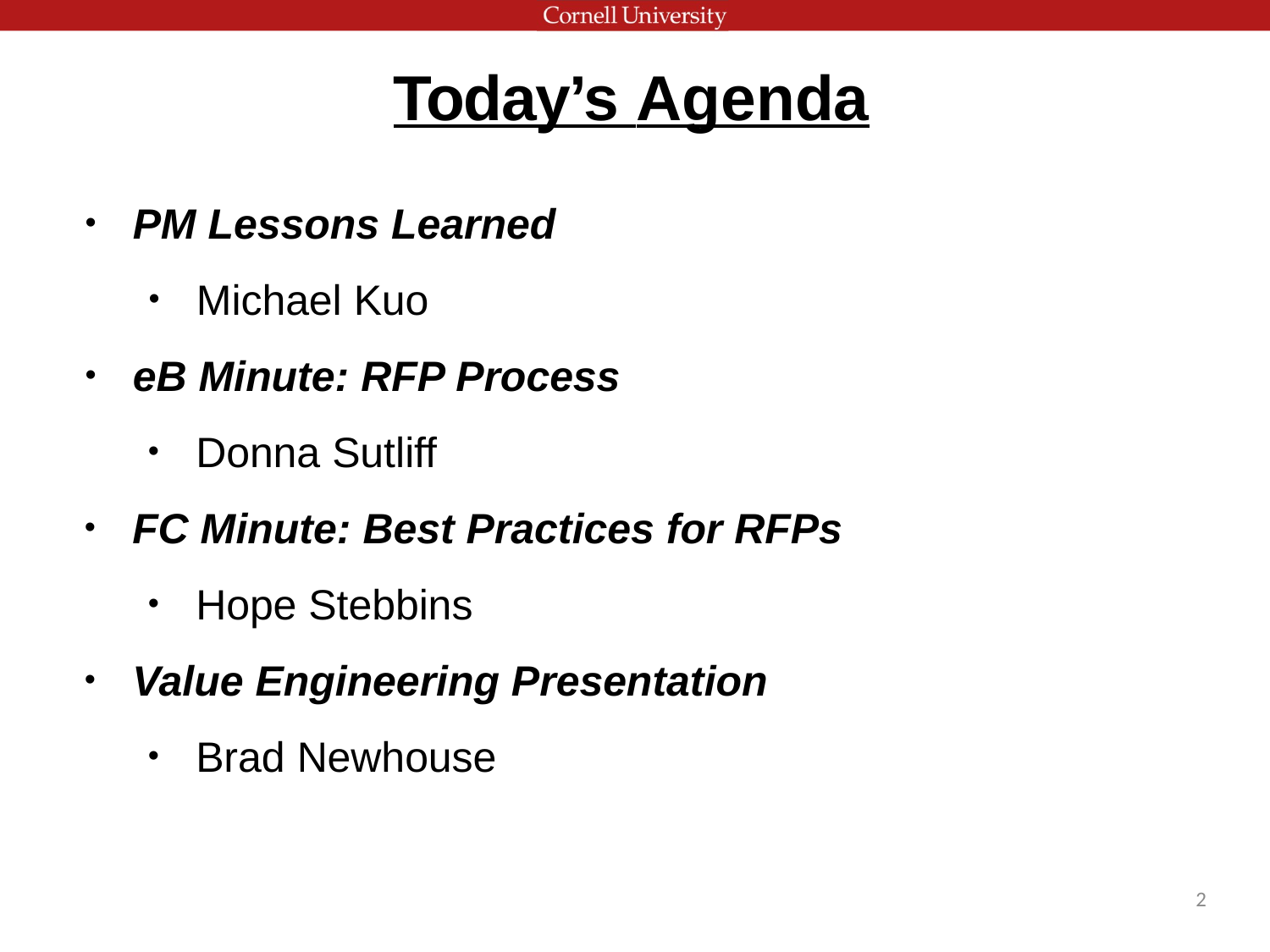

# Today’s Agenda
PM Lessons Learned
Michael Kuo
eB Minute: RFP Process
Donna Sutliff
FC Minute: Best Practices for RFPs
Hope Stebbins
Value Engineering Presentation
Brad Newhouse
2